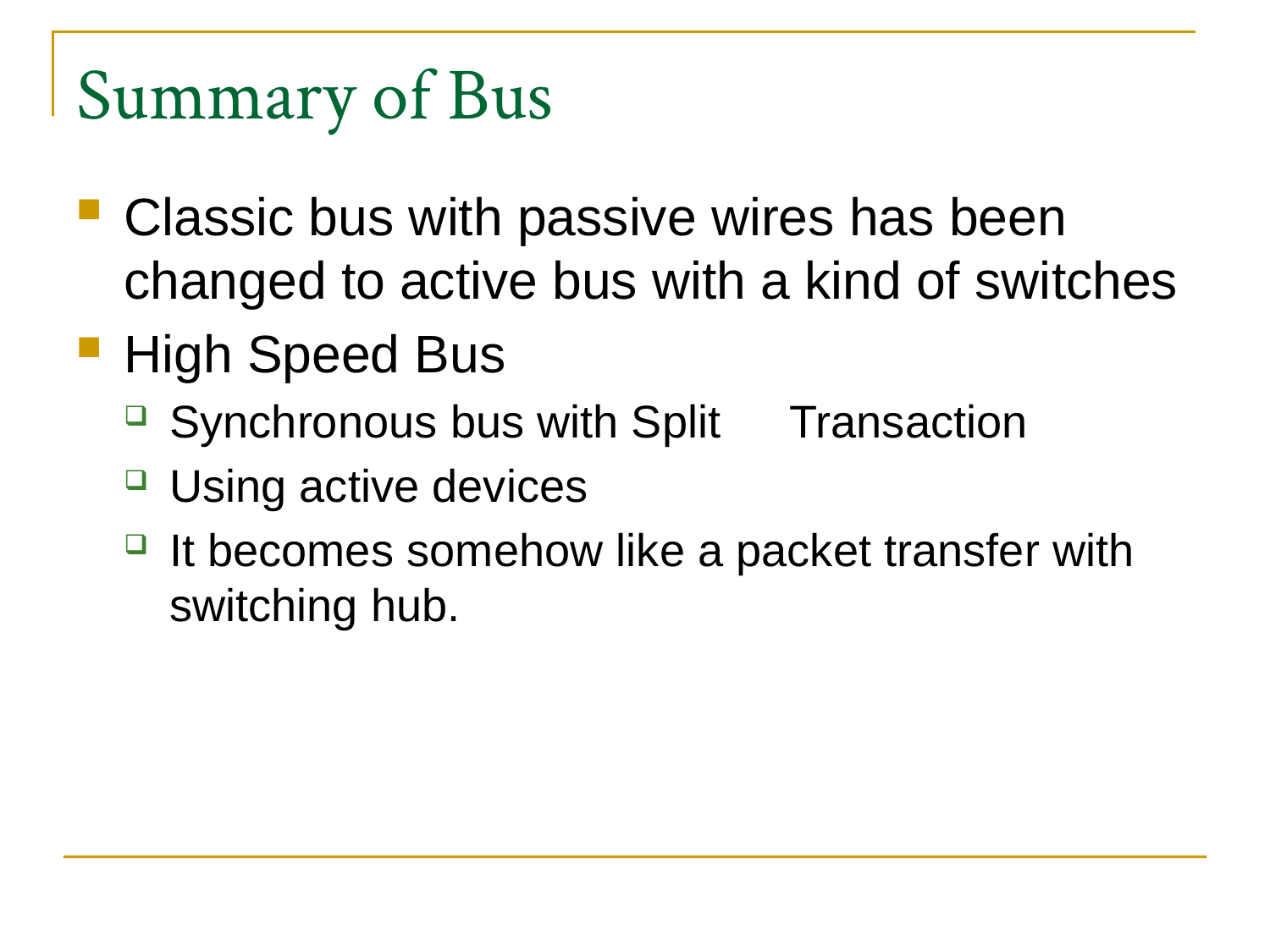

# Summary of Bus
Classic bus with passive wires has been changed to active bus with a kind of switches
High Speed Bus
Synchronous bus with Split　Transaction
Using active devices
It becomes somehow like a packet transfer with switching hub.